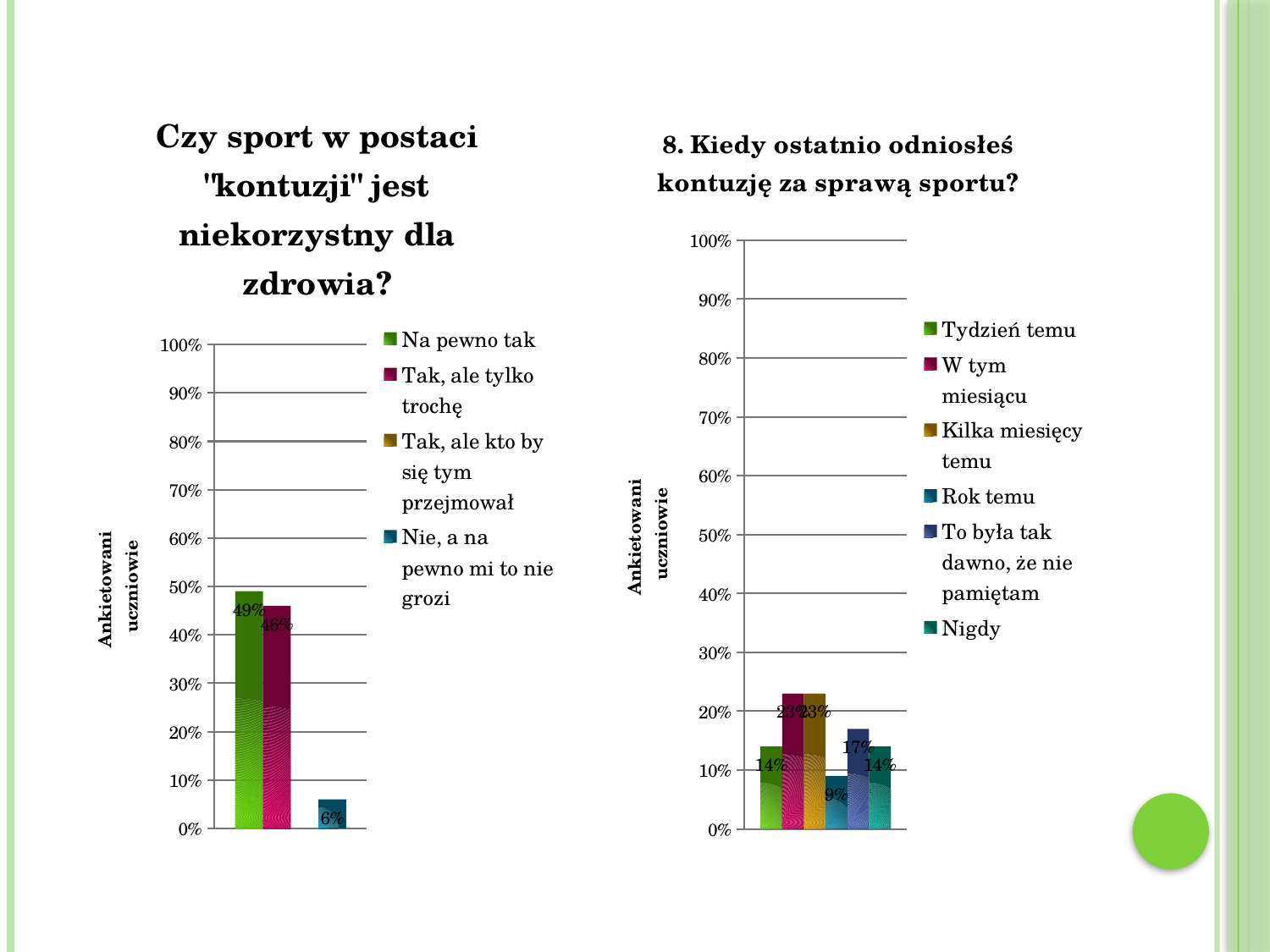

### Chart: Czy sport w postaci "kontuzji" jest niekorzystny dla zdrowia?

| Category | Na pewno tak | Tak, ale tylko trochę | Tak, ale kto by się tym przejmował | Nie, a na pewno mi to nie grozi |
|---|---|---|---|---|

### Chart: 8. Kiedy ostatnio odniosłeś kontuzję za sprawą sportu?

| Category | Tydzień temu | W tym miesiącu | Kilka miesięcy temu | Rok temu | To była tak dawno, że nie pamiętam  | Nigdy |
|---|---|---|---|---|---|---|